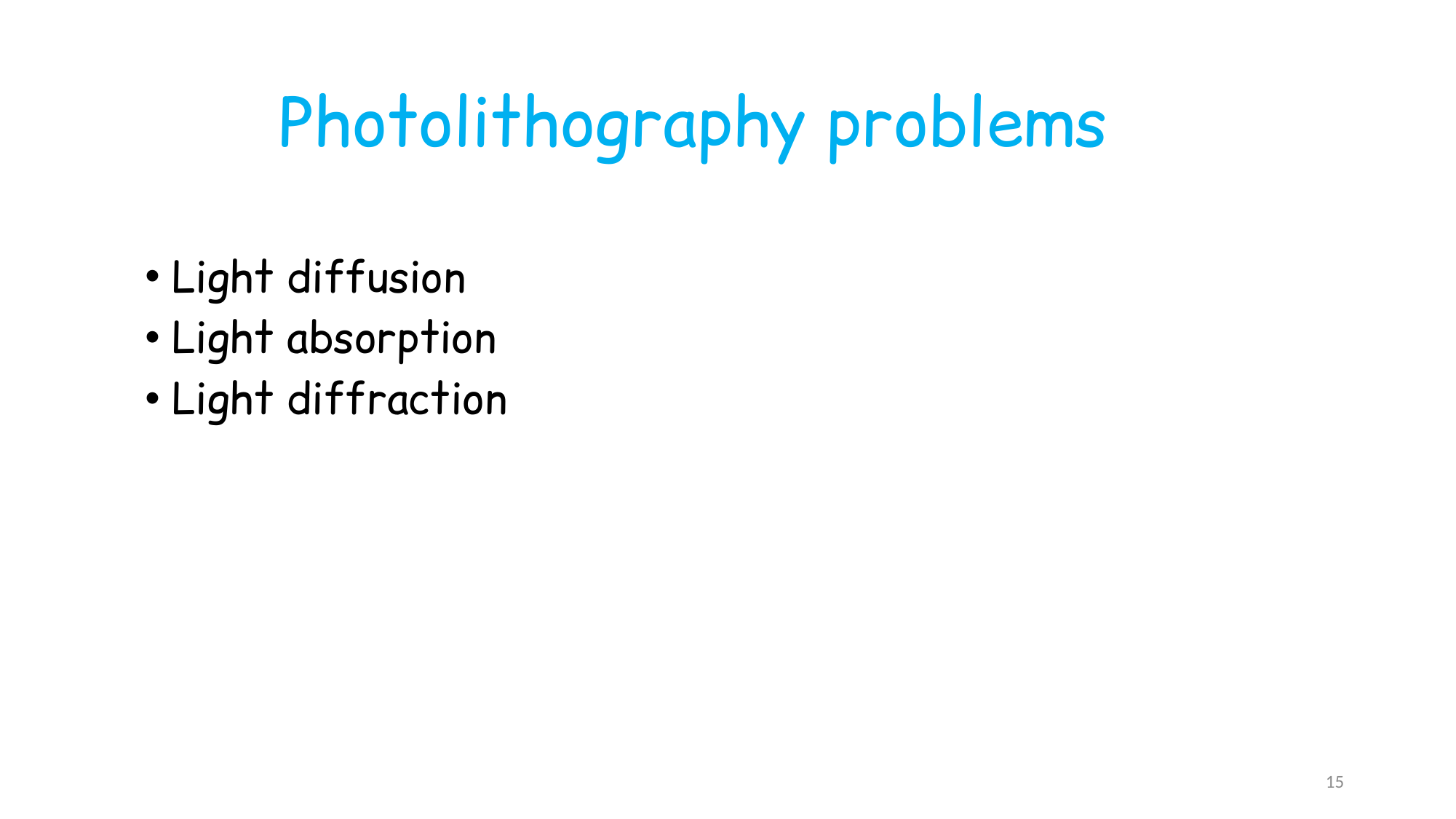

# Photolithography problems
Light diffusion
Light absorption
Light diffraction
15